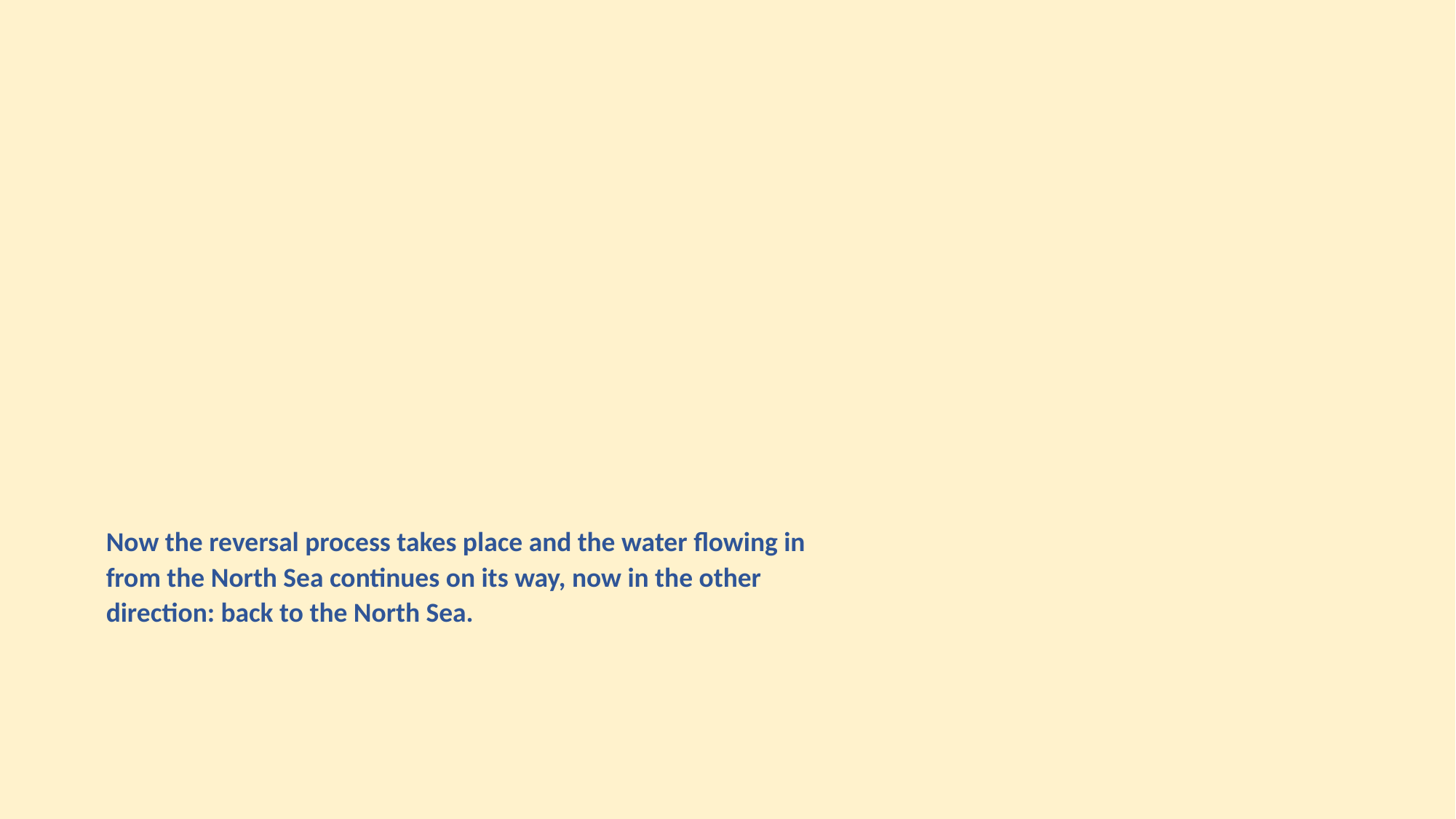

Now the reversal process takes place and the water flowing in from the North Sea continues on its way, now in the other direction: back to the North Sea.